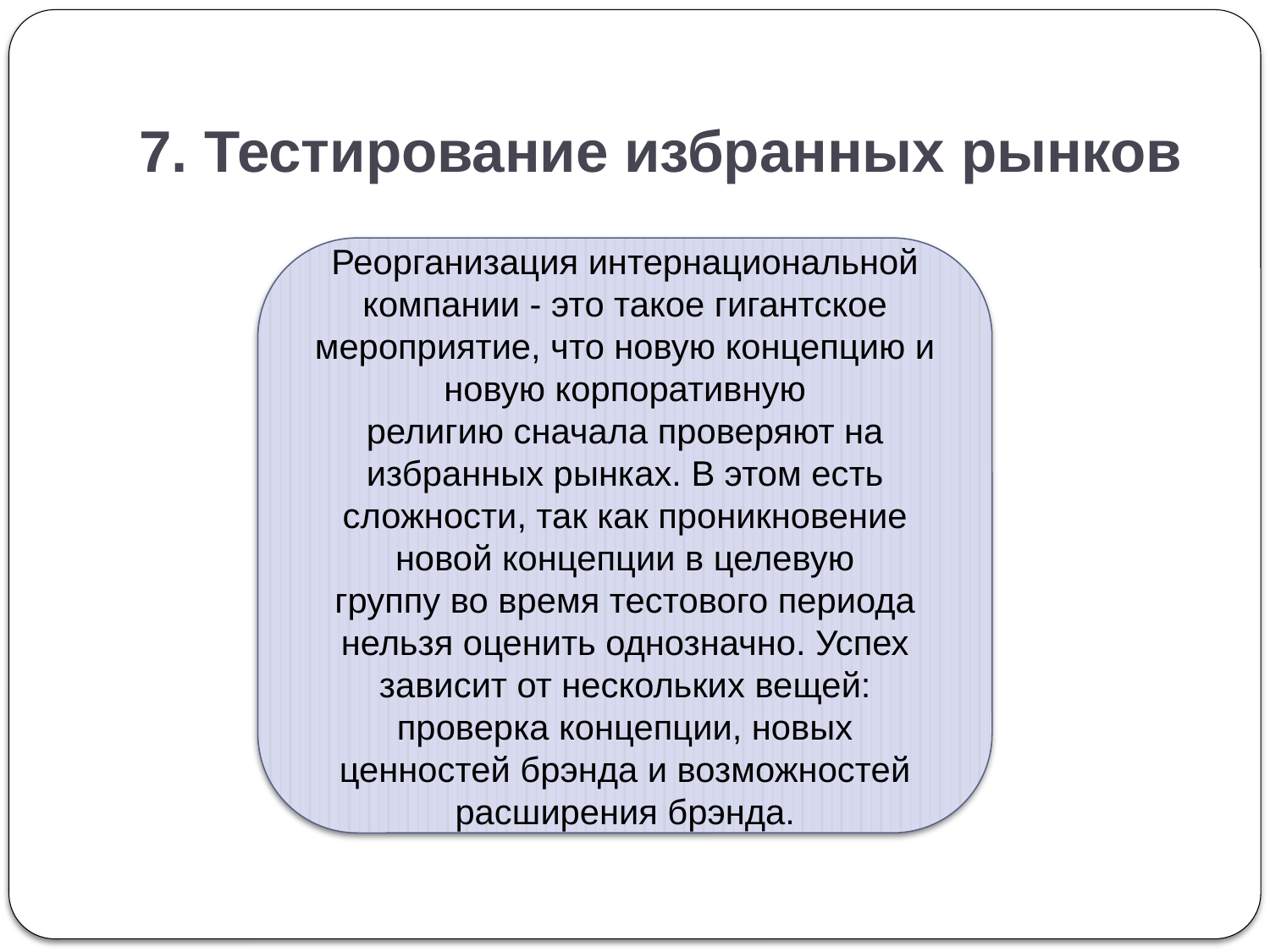

# 7. Тестирование избранных рынков
Реорганизация интернациональной компании - это такое гигантское мероприятие, что новую концепцию и новую корпоративную
религию сначала проверяют на избранных рынках. В этом есть сложности, так как проникновение новой концепции в целевую
группу во время тестового периода нельзя оценить однозначно. Успех зависит от нескольких вещей: проверка концепции, новых
ценностей брэнда и возможностей расширения брэнда.